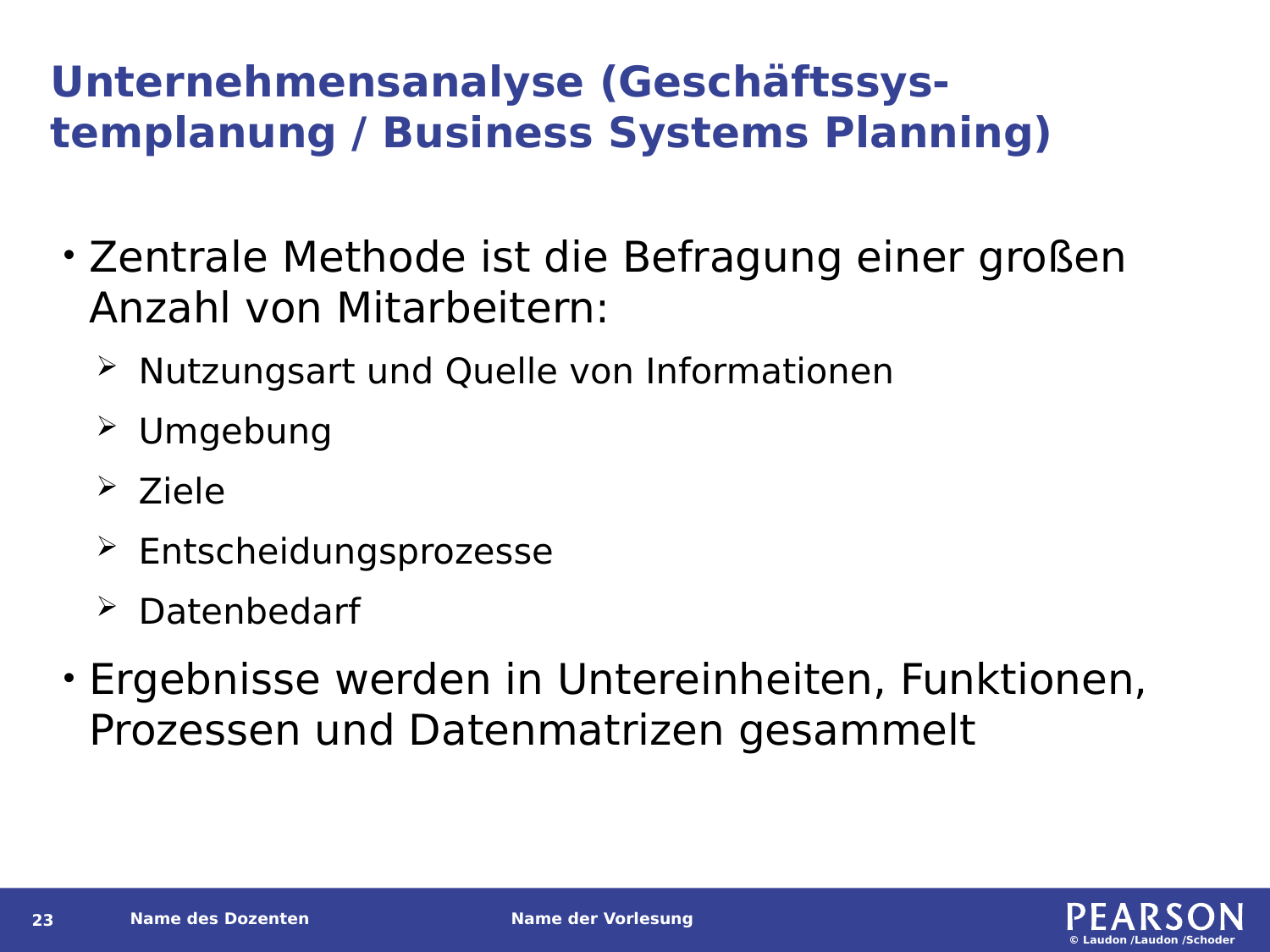

# Unternehmensanalyse (Geschäftssys-templanung / Business Systems Planning)

Zentrale Methode ist die Befragung einer großen Anzahl von Mitarbeitern:
Nutzungsart und Quelle von Informationen
Umgebung
Ziele
Entscheidungsprozesse
Datenbedarf
Ergebnisse werden in Untereinheiten, Funktionen, Prozessen und Datenmatrizen gesammelt

23